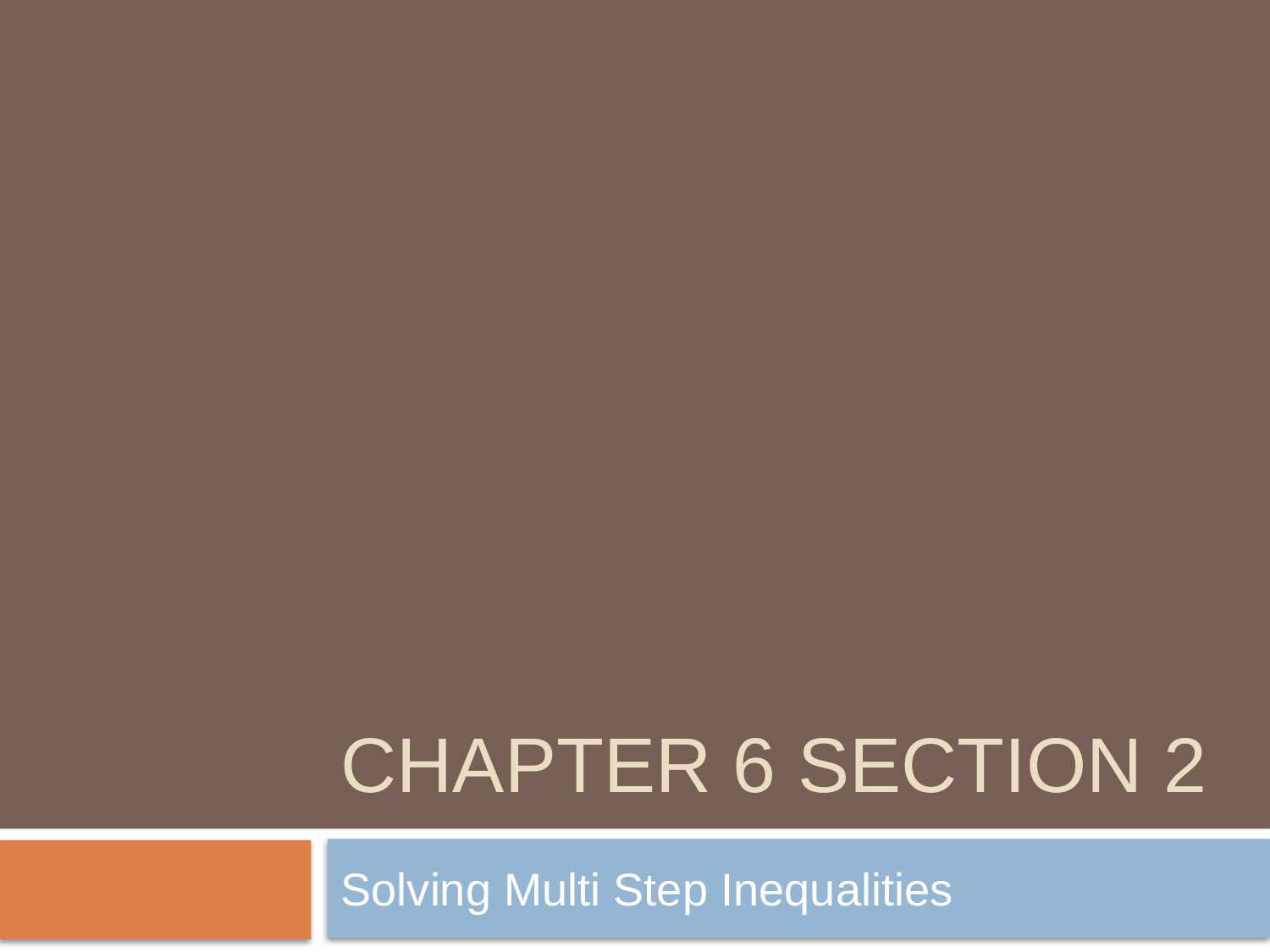

# Chapter 6 Section 2
Solving Multi Step Inequalities